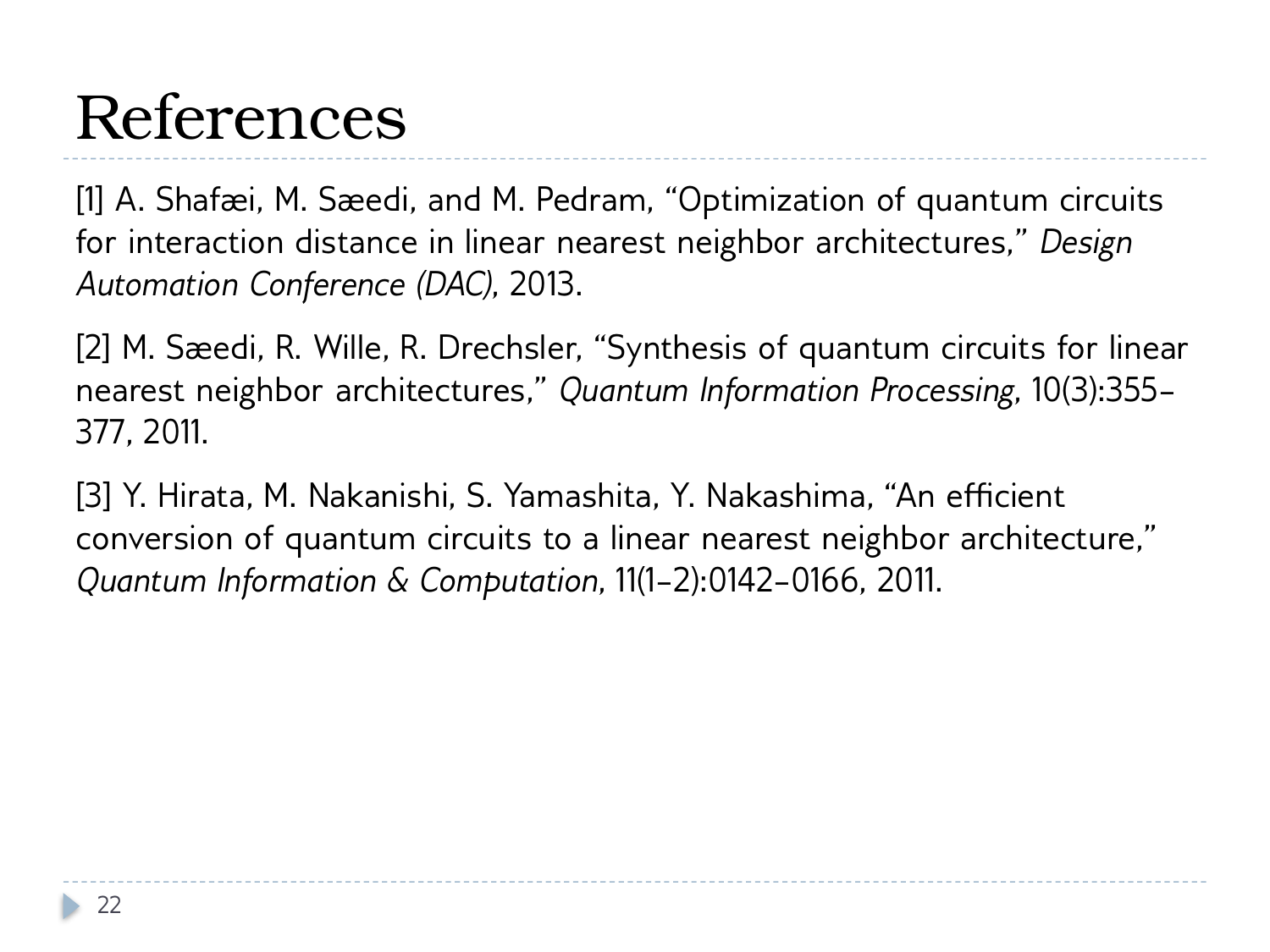

# References
[1] A. Shafaei, M. Saeedi, and M. Pedram, “Optimization of quantum circuits for interaction distance in linear nearest neighbor architectures,” Design Automation Conference (DAC), 2013.
[2] M. Saeedi, R. Wille, R. Drechsler, “Synthesis of quantum circuits for linear nearest neighbor architectures,” Quantum Information Processing, 10(3):355–377, 2011.
[3] Y. Hirata, M. Nakanishi, S. Yamashita, Y. Nakashima, “An efficient conversion of quantum circuits to a linear nearest neighbor architecture,” Quantum Information & Computation, 11(1–2):0142–0166, 2011.
22